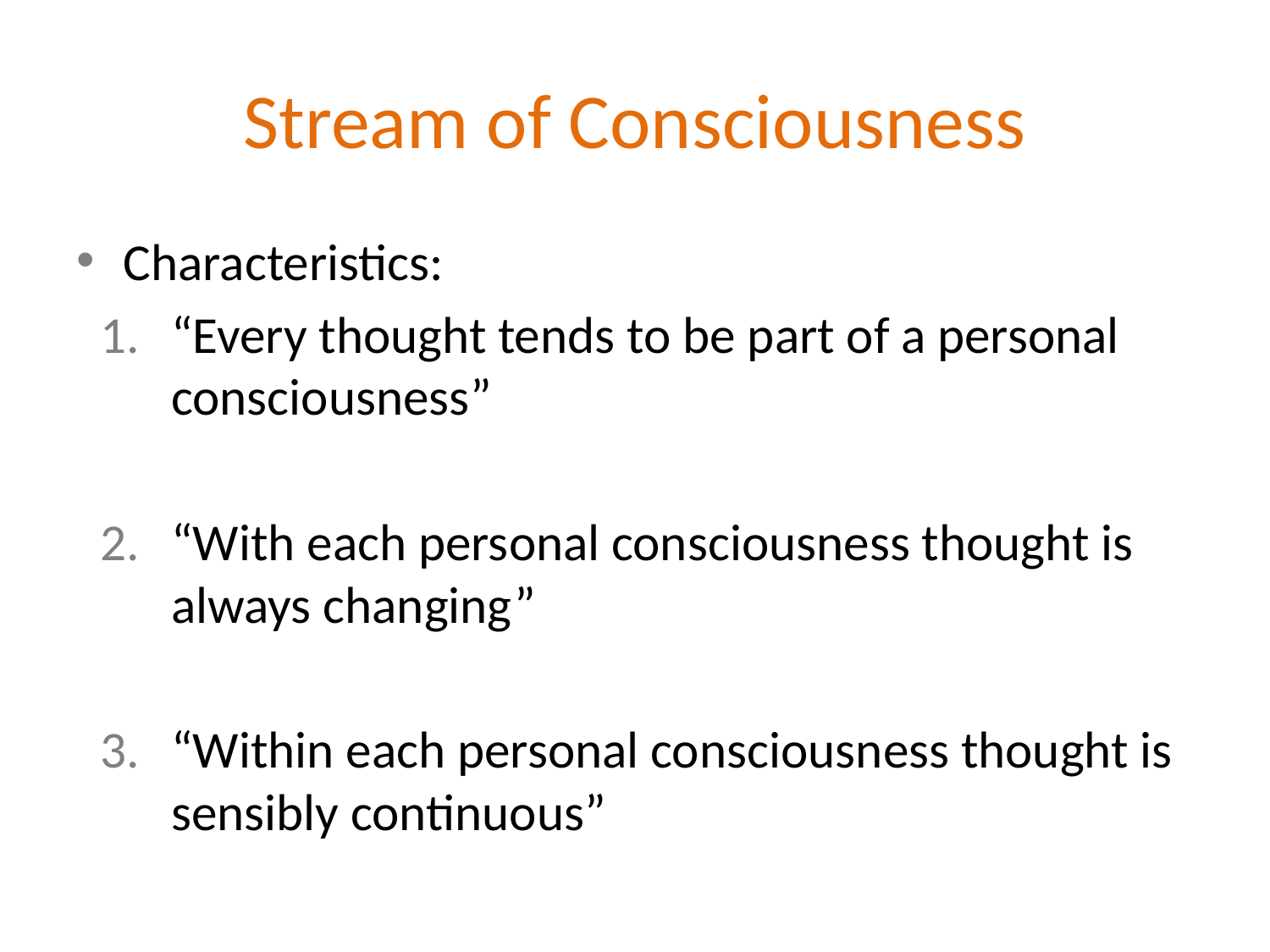

# Stream of Consciousness
Characteristics:
“Every thought tends to be part of a personal consciousness”

“With each personal consciousness thought is always changing”

“Within each personal consciousness thought is sensibly continuous”